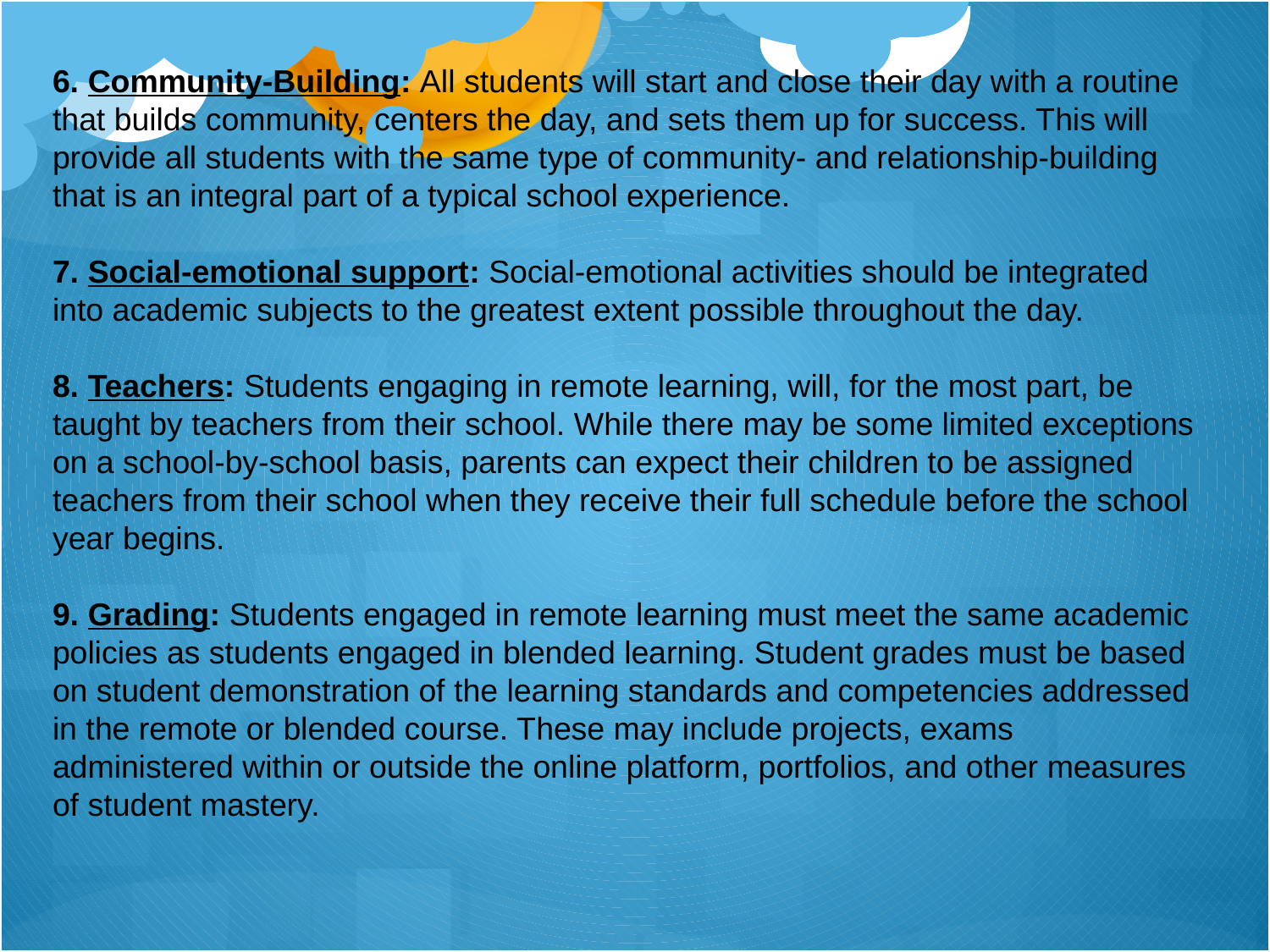

6. Community-Building: All students will start and close their day with a routine that builds community, centers the day, and sets them up for success. This will provide all students with the same type of community- and relationship-building that is an integral part of a typical school experience.

7. Social-emotional support: Social-emotional activities should be integrated into academic subjects to the greatest extent possible throughout the day.

8. Teachers: Students engaging in remote learning, will, for the most part, be taught by teachers from their school. While there may be some limited exceptions on a school-by-school basis, parents can expect their children to be assigned teachers from their school when they receive their full schedule before the school year begins.

9. Grading: Students engaged in remote learning must meet the same academic policies as students engaged in blended learning. Student grades must be based on student demonstration of the learning standards and competencies addressed in the remote or blended course. These may include projects, exams administered within or outside the online platform, portfolios, and other measures of student mastery.